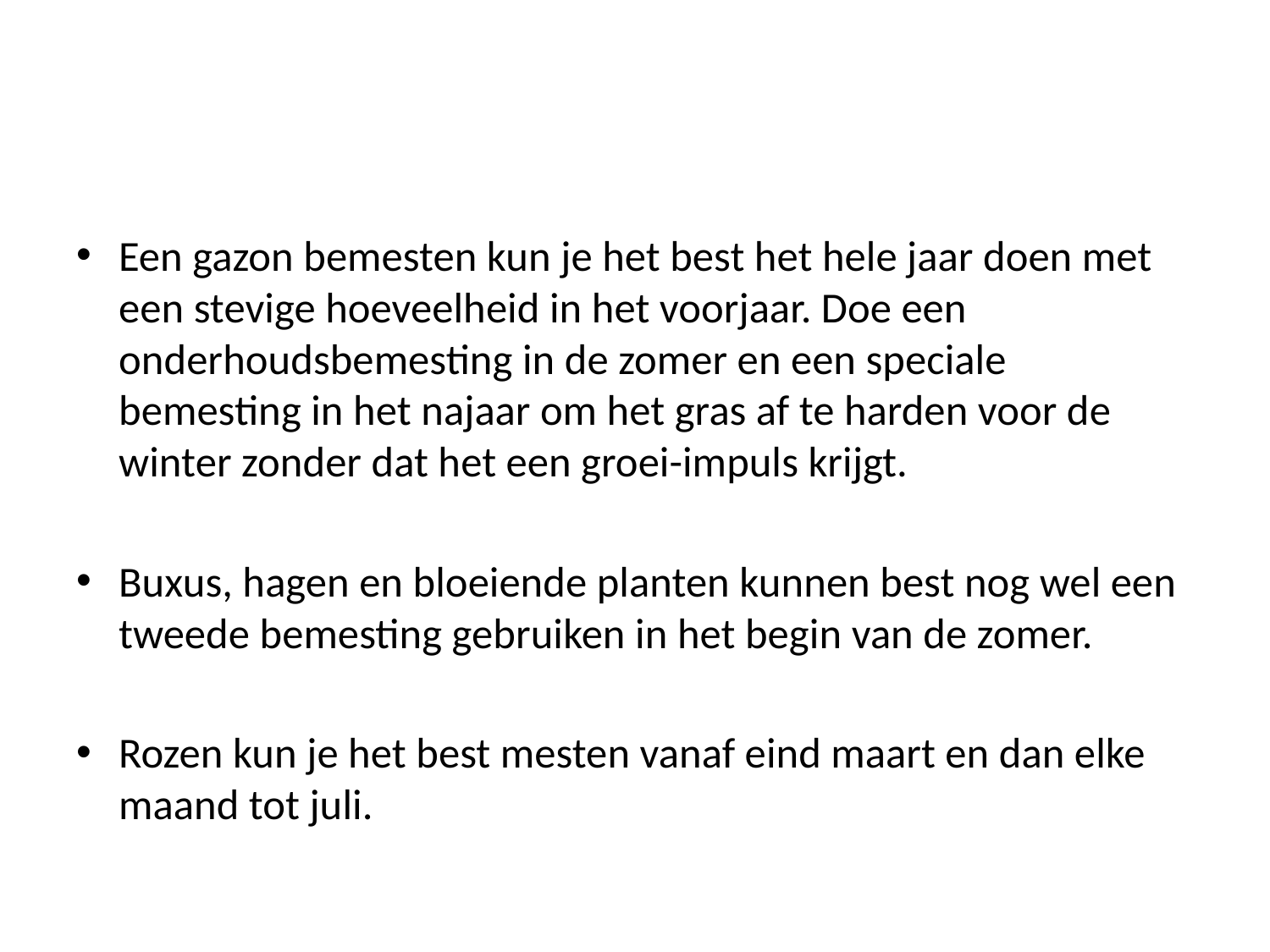

#
Een gazon bemesten kun je het best het hele jaar doen met een stevige hoeveelheid in het voorjaar. Doe een onderhoudsbemesting in de zomer en een speciale bemesting in het najaar om het gras af te harden voor de winter zonder dat het een groei-impuls krijgt.

Buxus, hagen en bloeiende planten kunnen best nog wel een tweede bemesting gebruiken in het begin van de zomer.

Rozen kun je het best mesten vanaf eind maart en dan elke maand tot juli.